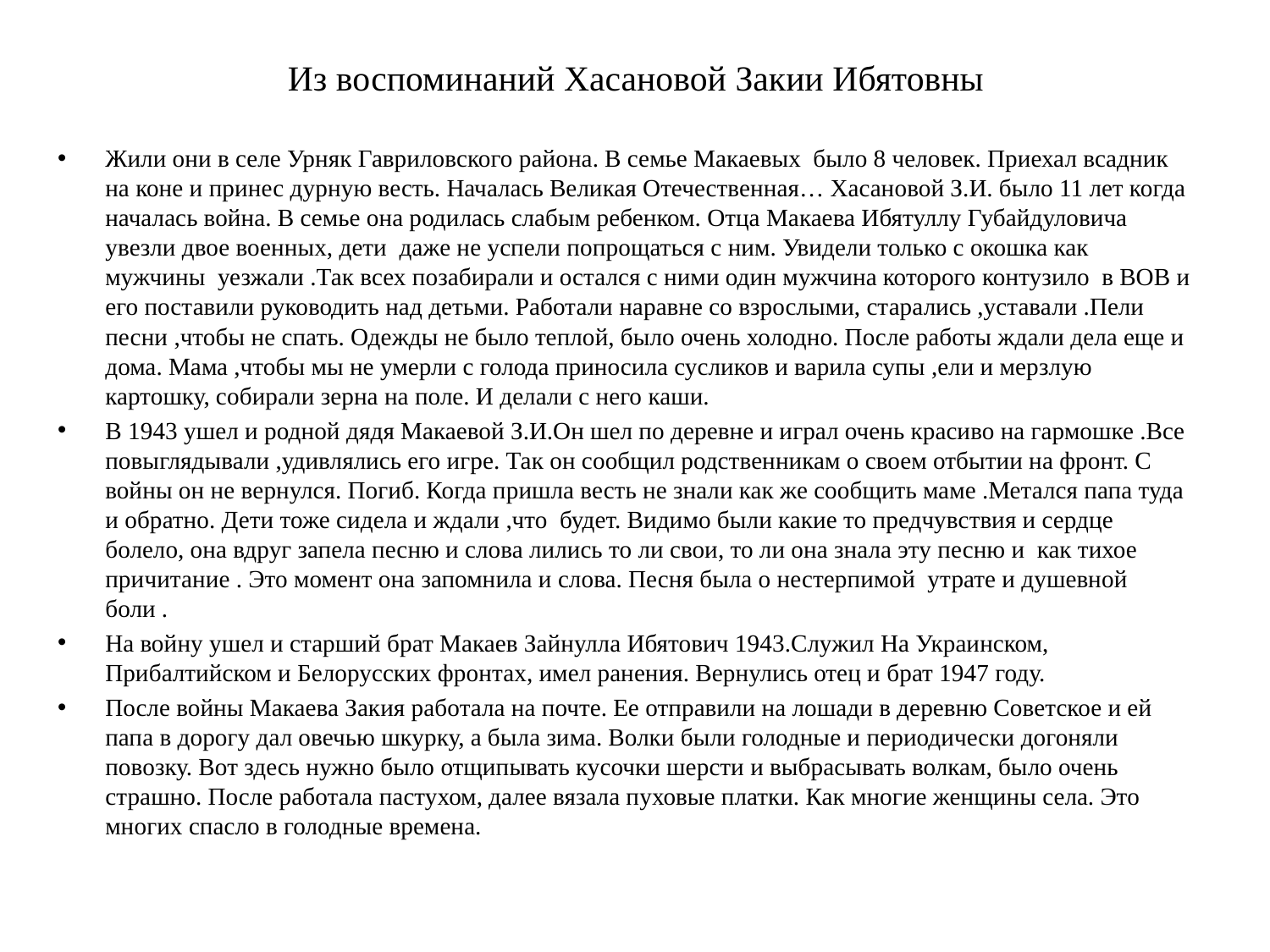

# Из воспоминаний Хасановой Закии Ибятовны
Жили они в селе Урняк Гавриловского района. В семье Макаевых  было 8 человек. Приехал всадник на коне и принес дурную весть. Началась Великая Отечественная… Хасановой З.И. было 11 лет когда началась война. В семье она родилась слабым ребенком. Отца Макаева Ибятуллу Губайдуловича увезли двое военных, дети  даже не успели попрощаться с ним. Увидели только с окошка как мужчины  уезжали .Так всех позабирали и остался с ними один мужчина которого контузило  в ВОВ и его поставили руководить над детьми. Работали наравне со взрослыми, старались ,уставали .Пели песни ,чтобы не спать. Одежды не было теплой, было очень холодно. После работы ждали дела еще и дома. Мама ,чтобы мы не умерли с голода приносила сусликов и варила супы ,ели и мерзлую картошку, собирали зерна на поле. И делали с него каши.
В 1943 ушел и родной дядя Макаевой З.И.Он шел по деревне и играл очень красиво на гармошке .Все повыглядывали ,удивлялись его игре. Так он сообщил родственникам о своем отбытии на фронт. С войны он не вернулся. Погиб. Когда пришла весть не знали как же сообщить маме .Метался папа туда и обратно. Дети тоже сидела и ждали ,что  будет. Видимо были какие то предчувствия и сердце болело, она вдруг запела песню и слова лились то ли свои, то ли она знала эту песню и  как тихое причитание . Это момент она запомнила и слова. Песня была о нестерпимой  утрате и душевной боли .
На войну ушел и старший брат Макаев Зайнулла Ибятович 1943.Служил На Украинском, Прибалтийском и Белорусских фронтах, имел ранения. Вернулись отец и брат 1947 году.
После войны Макаева Закия работала на почте. Ее отправили на лошади в деревню Советское и ей папа в дорогу дал овечью шкурку, а была зима. Волки были голодные и периодически догоняли повозку. Вот здесь нужно было отщипывать кусочки шерсти и выбрасывать волкам, было очень страшно. После работала пастухом, далее вязала пуховые платки. Как многие женщины села. Это многих спасло в голодные времена.